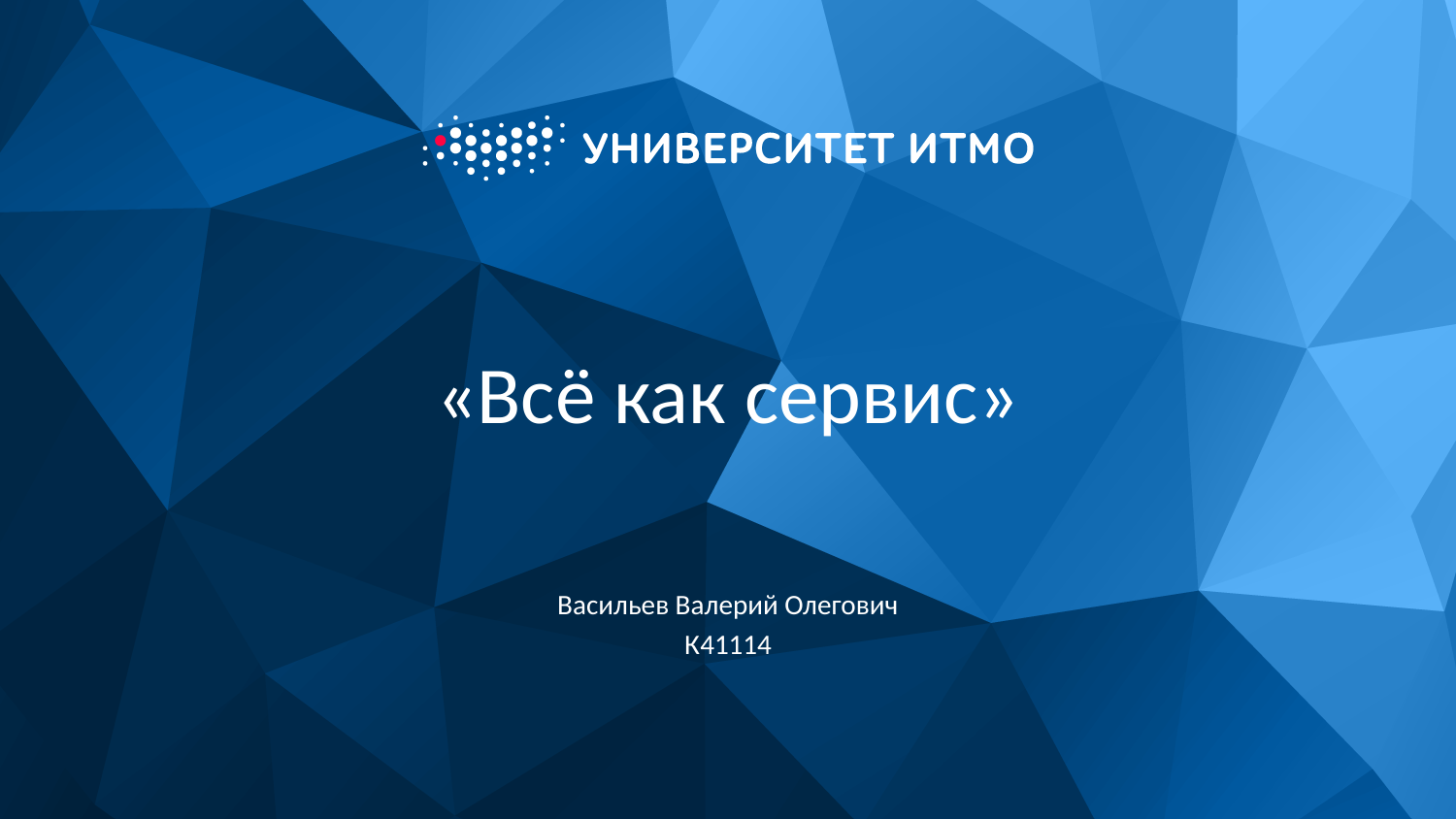

# «Всё как сервис»
Васильев Валерий Олегович
К41114